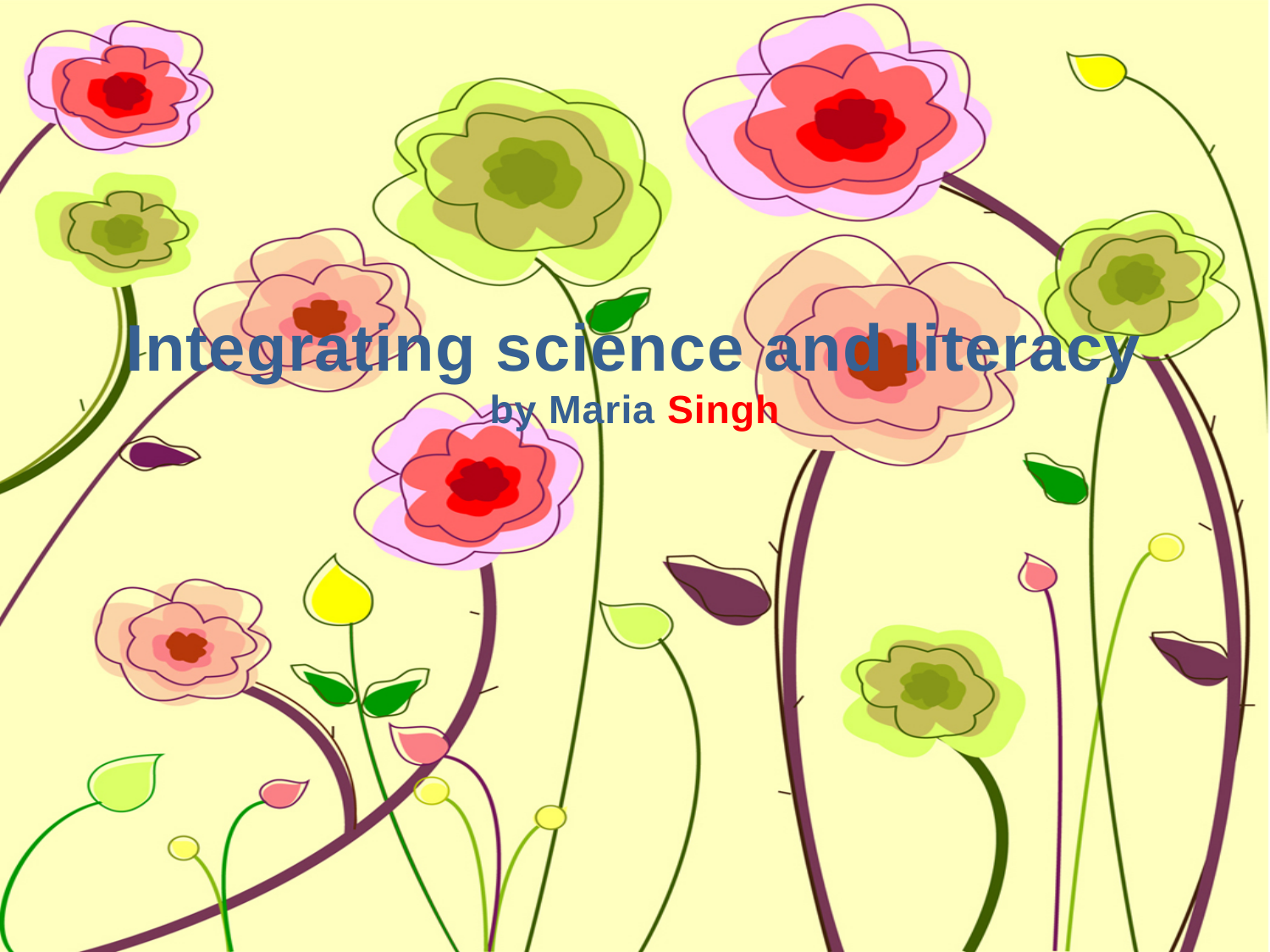

# Integrating science and literacy by Maria Singh